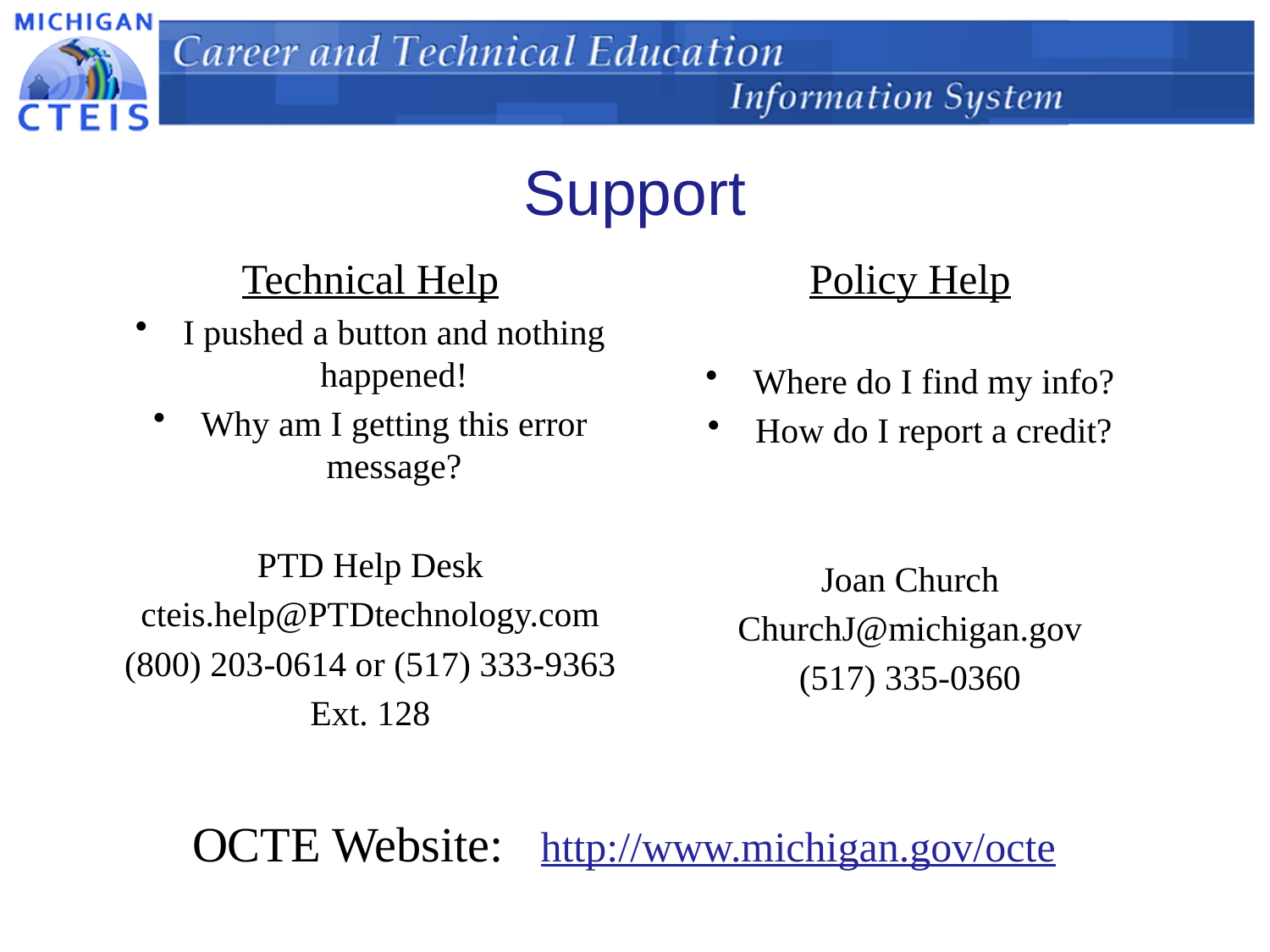

# Support
Technical Help
I pushed a button and nothing happened!
Why am I getting this error message?

PTD Help Desk
cteis.help@PTDtechnology.com
(800) 203-0614 or (517) 333-9363
Ext. 128
Policy Help

Where do I find my info?
How do I report a credit?

Joan Church
ChurchJ@michigan.gov
(517) 335-0360
OCTE Website:   http://www.michigan.gov/octe